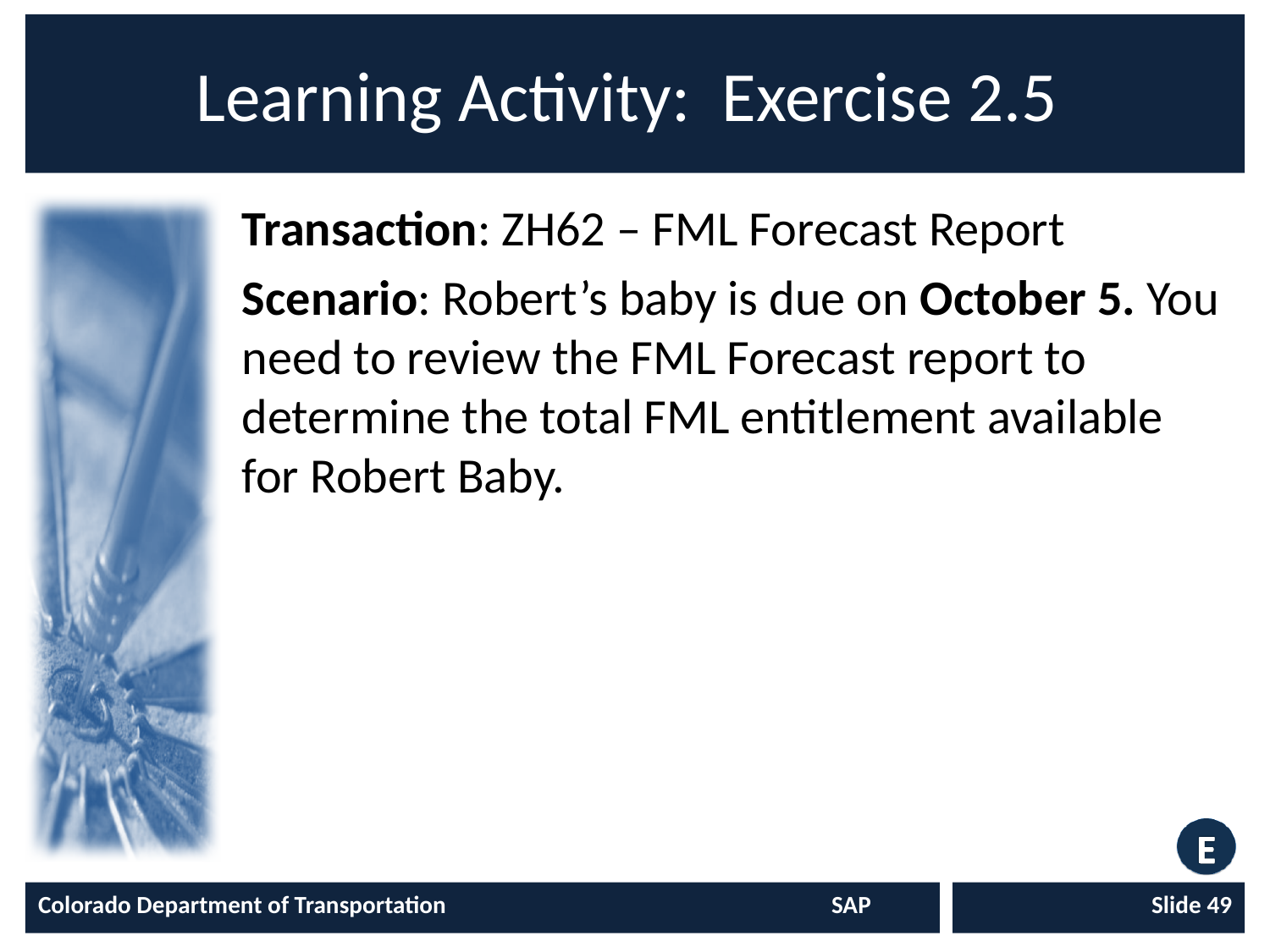

# Learning Activity:  Exercise 2.5
Transaction: ZH62 – FML Forecast Report
Scenario: Robert’s baby is due on October 5. You need to review the FML Forecast report to determine the total FML entitlement available for Robert Baby.
Colorado Department of Transportation	SAP
Slide 49